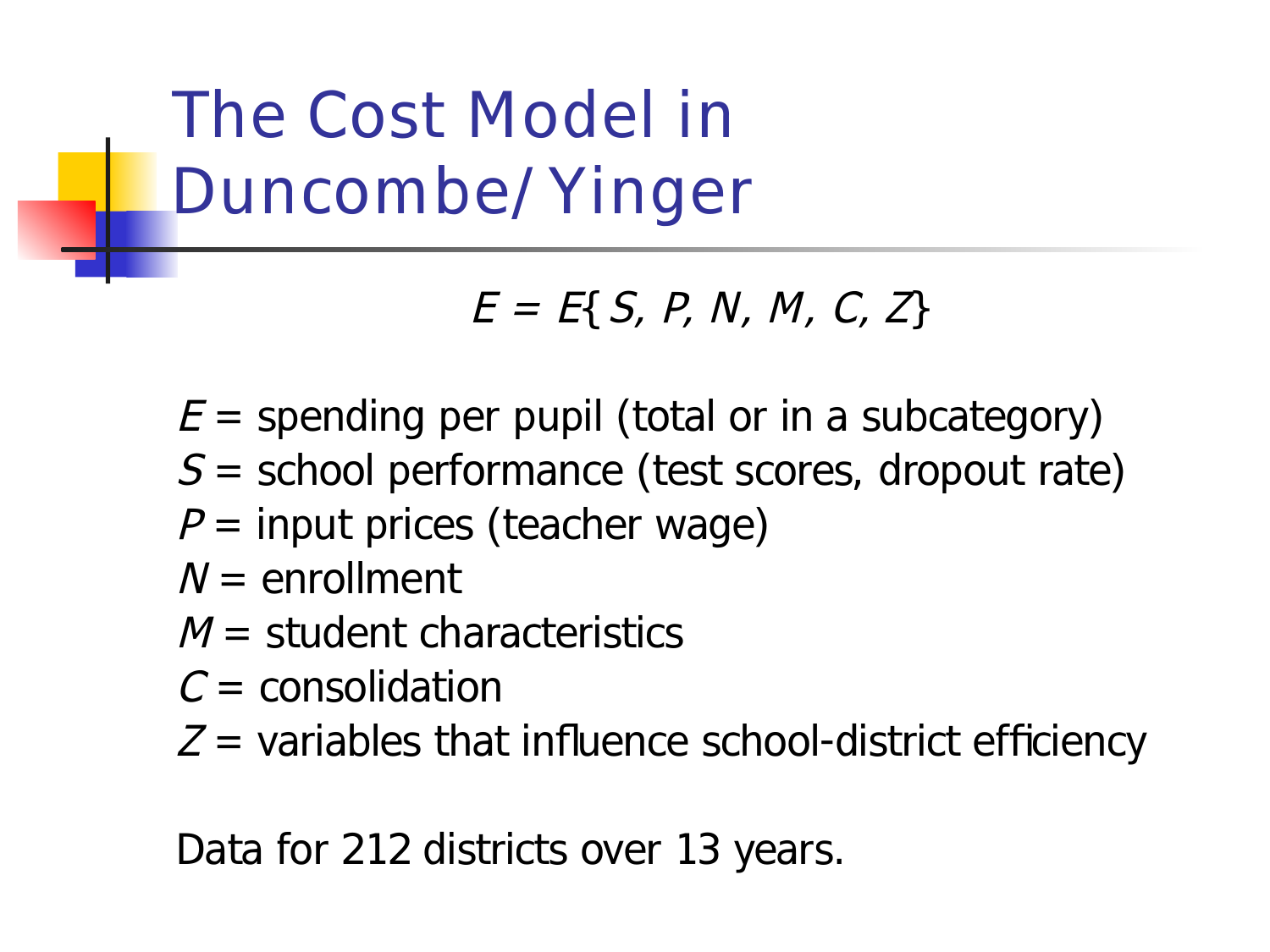

# The Cost Model in Duncombe/Yinger
E = E{S, P, N, M, C, Z}

E = spending per pupil (total or in a subcategory)
S = school performance (test scores, dropout rate)
P = input prices (teacher wage)
N = enrollment
M = student characteristics
C = consolidation
Z = variables that influence school-district efficiency

Data for 212 districts over 13 years.